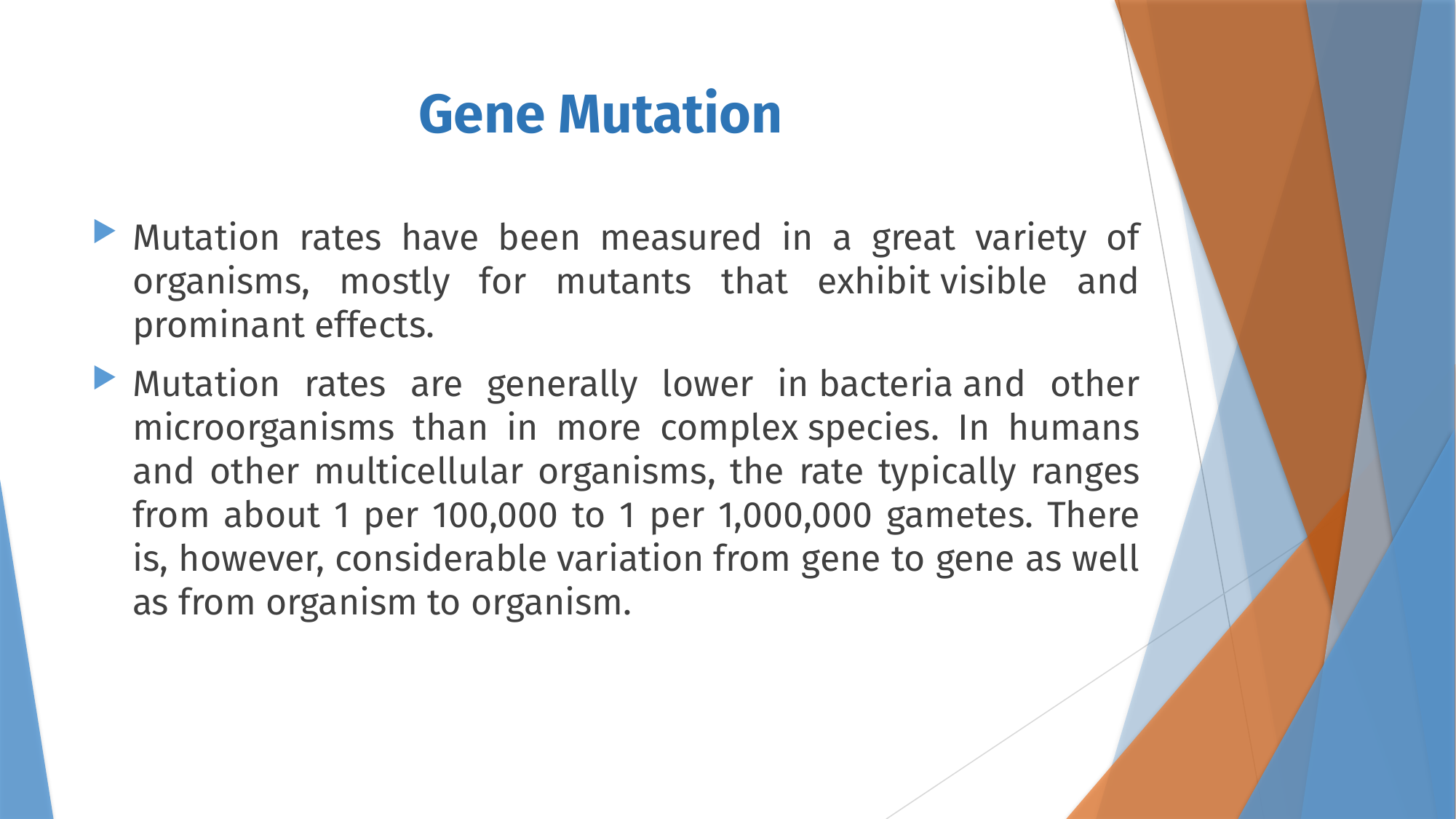

# Gene Mutation
Mutation rates have been measured in a great variety of organisms, mostly for mutants that exhibit visible and prominant effects.
Mutation rates are generally lower in bacteria and other microorganisms than in more complex species. In humans and other multicellular organisms, the rate typically ranges from about 1 per 100,000 to 1 per 1,000,000 gametes. There is, however, considerable variation from gene to gene as well as from organism to organism.